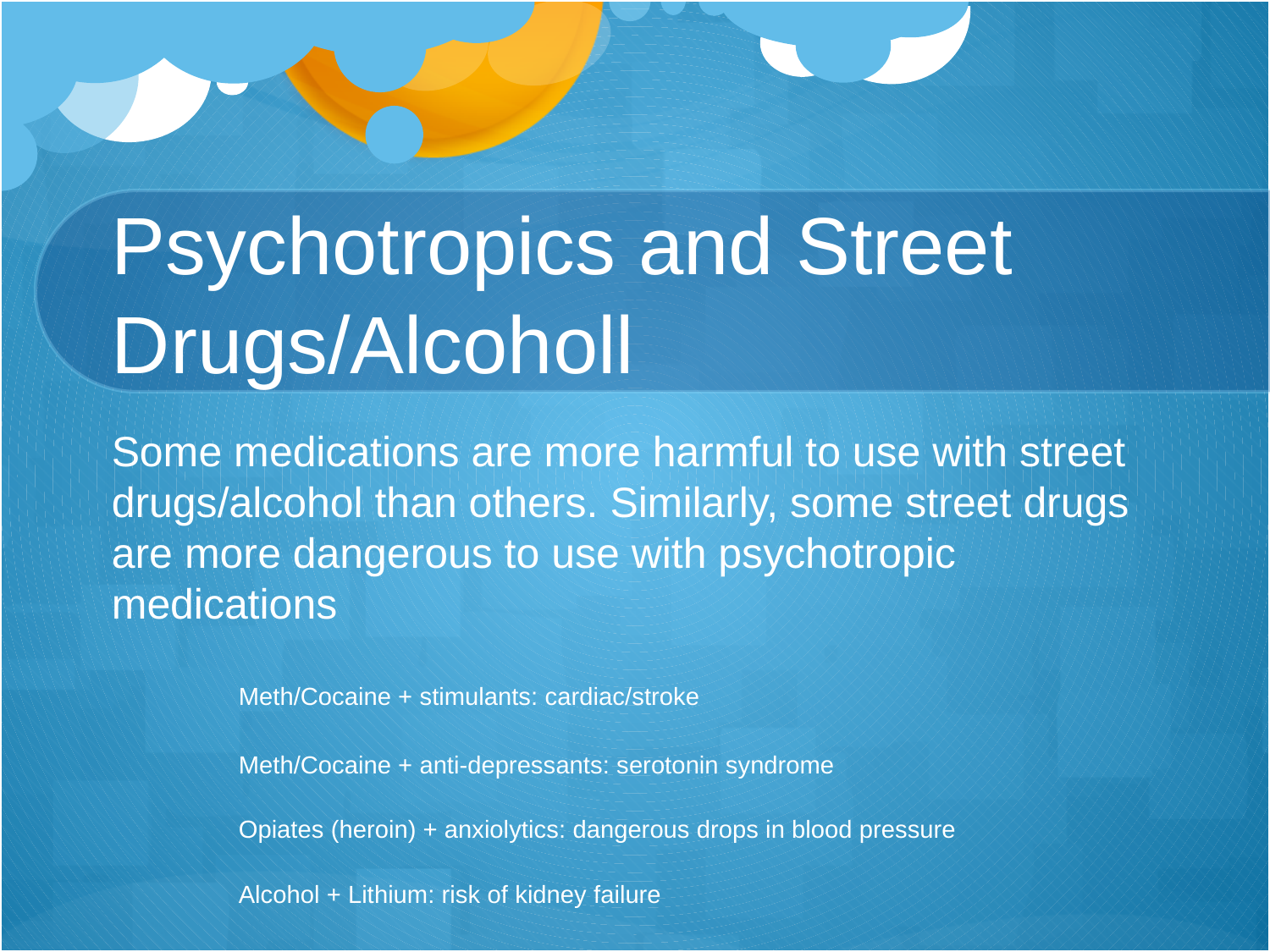

# Psychotropics and Street Drugs/Alcoholl
Some medications are more harmful to use with street drugs/alcohol than others. Similarly, some street drugs are more dangerous to use with psychotropic medications
	Meth/Cocaine + stimulants: cardiac/stroke
	Meth/Cocaine + anti-depressants: serotonin syndrome
	Opiates (heroin) + anxiolytics: dangerous drops in blood pressure
	Alcohol + Lithium: risk of kidney failure